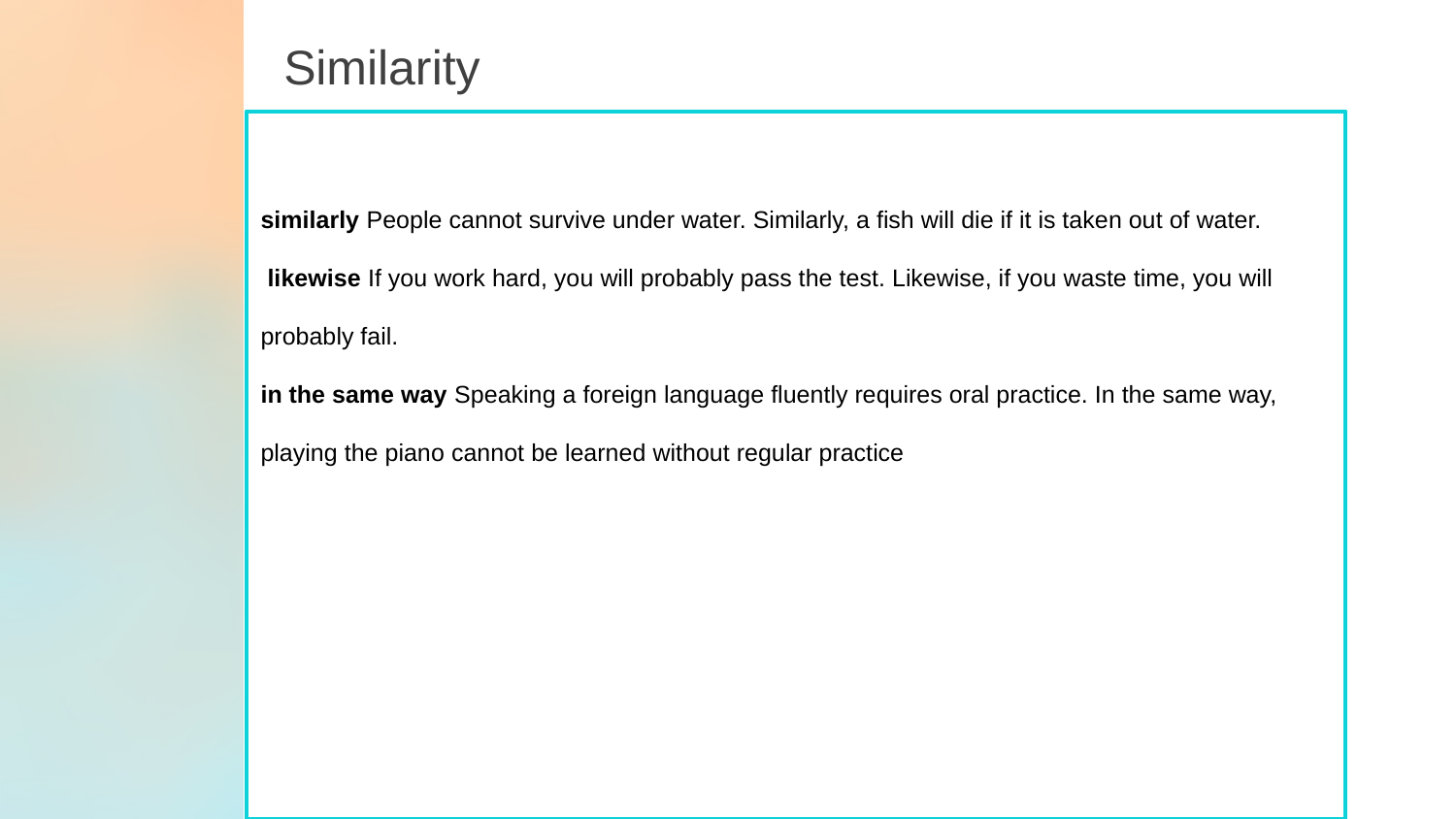

Similarity

similarly People cannot survive under water. Similarly, a fish will die if it is taken out of water.
 likewise If you work hard, you will probably pass the test. Likewise, if you waste time, you will probably fail.
in the same way Speaking a foreign language fluently requires oral practice. In the same way, playing the piano cannot be learned without regular practice